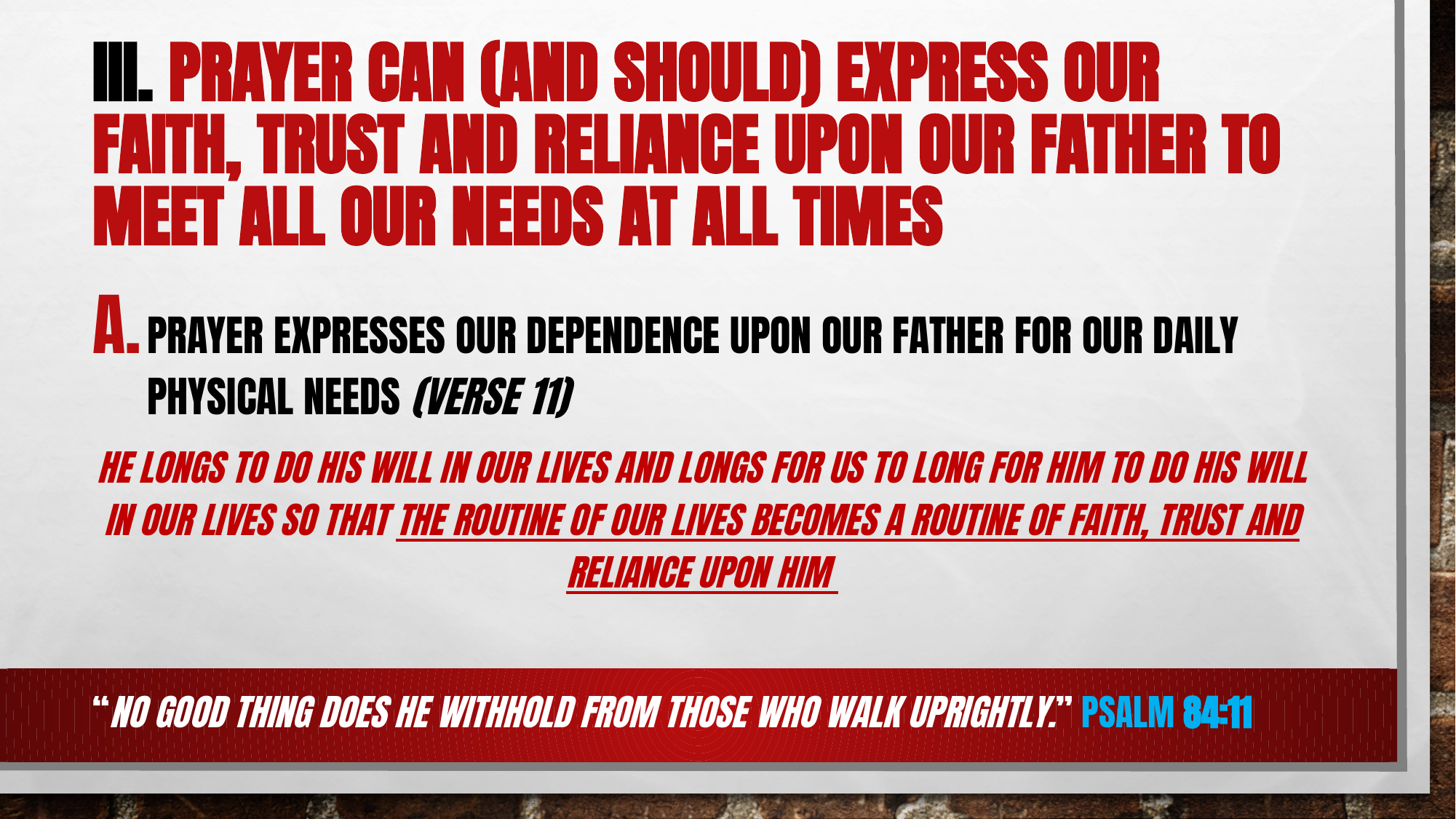

# III. Prayer can (and should) express our faith, trust and reliance upon our Father to meet all our needs at all times
Prayer expresses our dependence upon our Father for our daily physical needs (verse 11)
He longs to do His will in our lives and longs for us to long for Him to do His will in our lives so that the routine of our lives becomes a routine of faith, trust and reliance upon Him

“No good thing does he withhold from those who walk uprightly.” Psalm 84:11